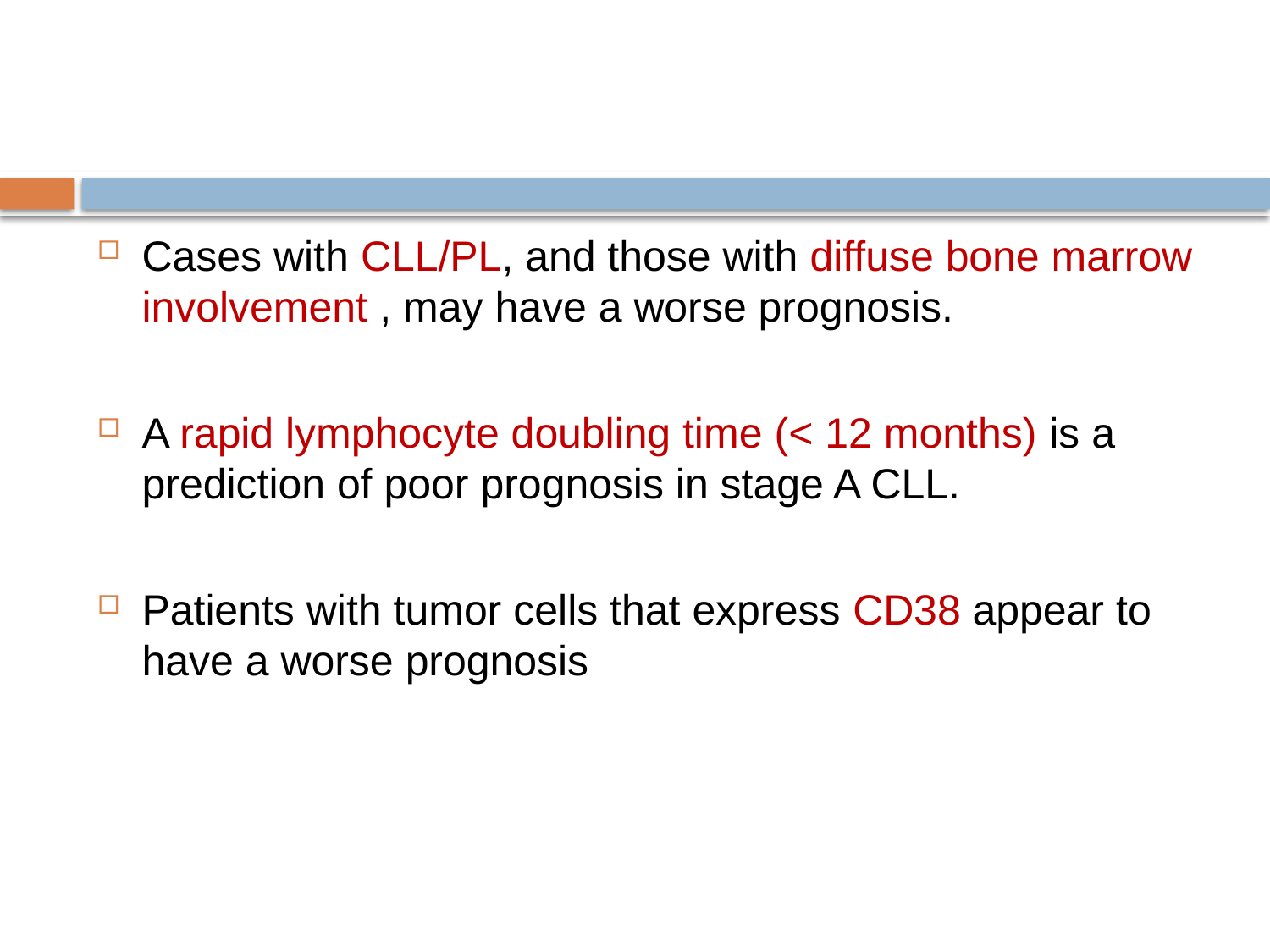

#
Cases with CLL/PL, and those with diffuse bone marrow involvement , may have a worse prognosis.

A rapid lymphocyte doubling time (< 12 months) is a prediction of poor prognosis in stage A CLL.

Patients with tumor cells that express CD38 appear to have a worse prognosis